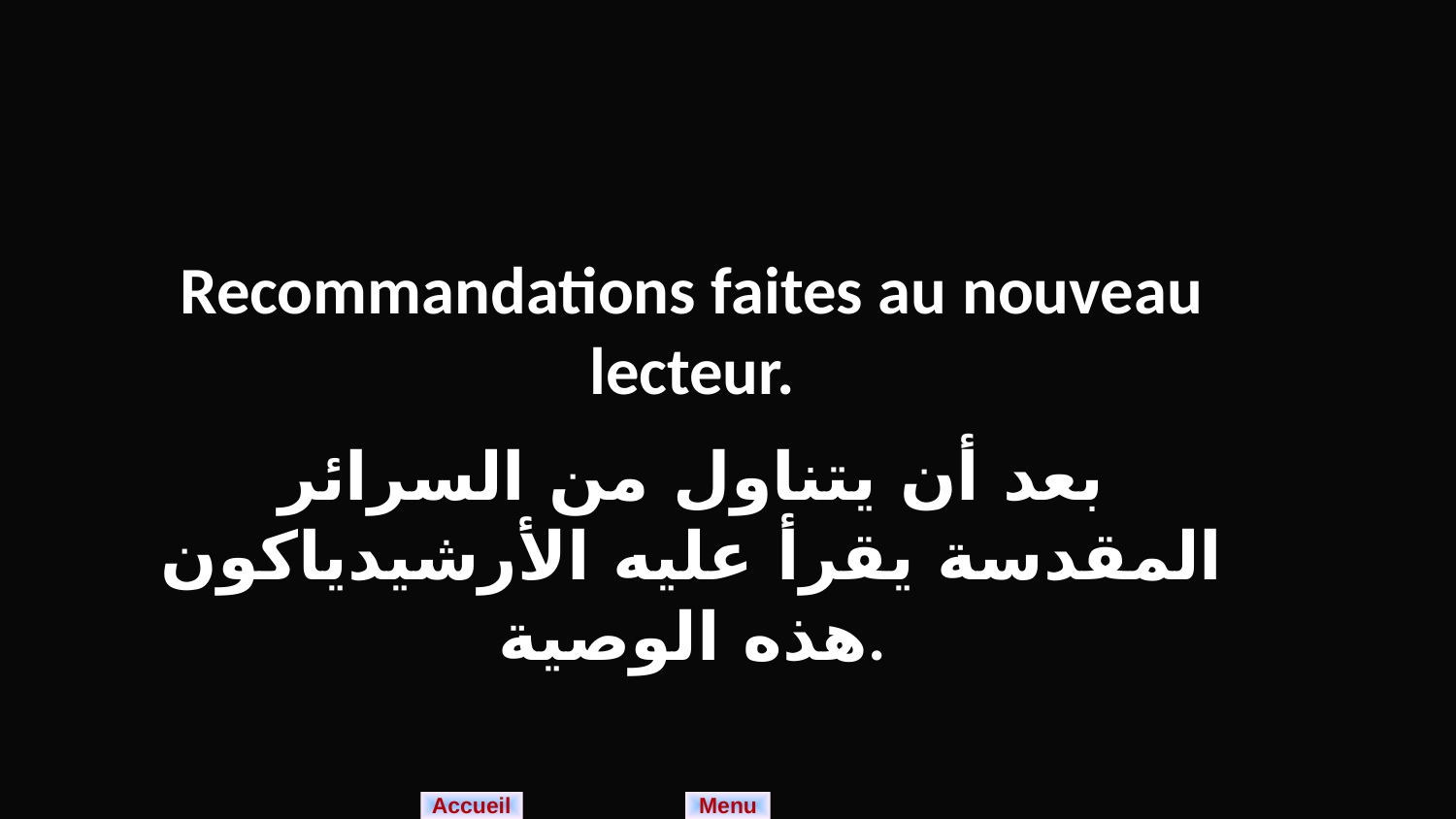

Recommandations faites au nouveau lecteur.

بعد أن يتناول من السرائر المقدسة يقرأ عليه الأرشيدياكون هذه الوصية.
Menu